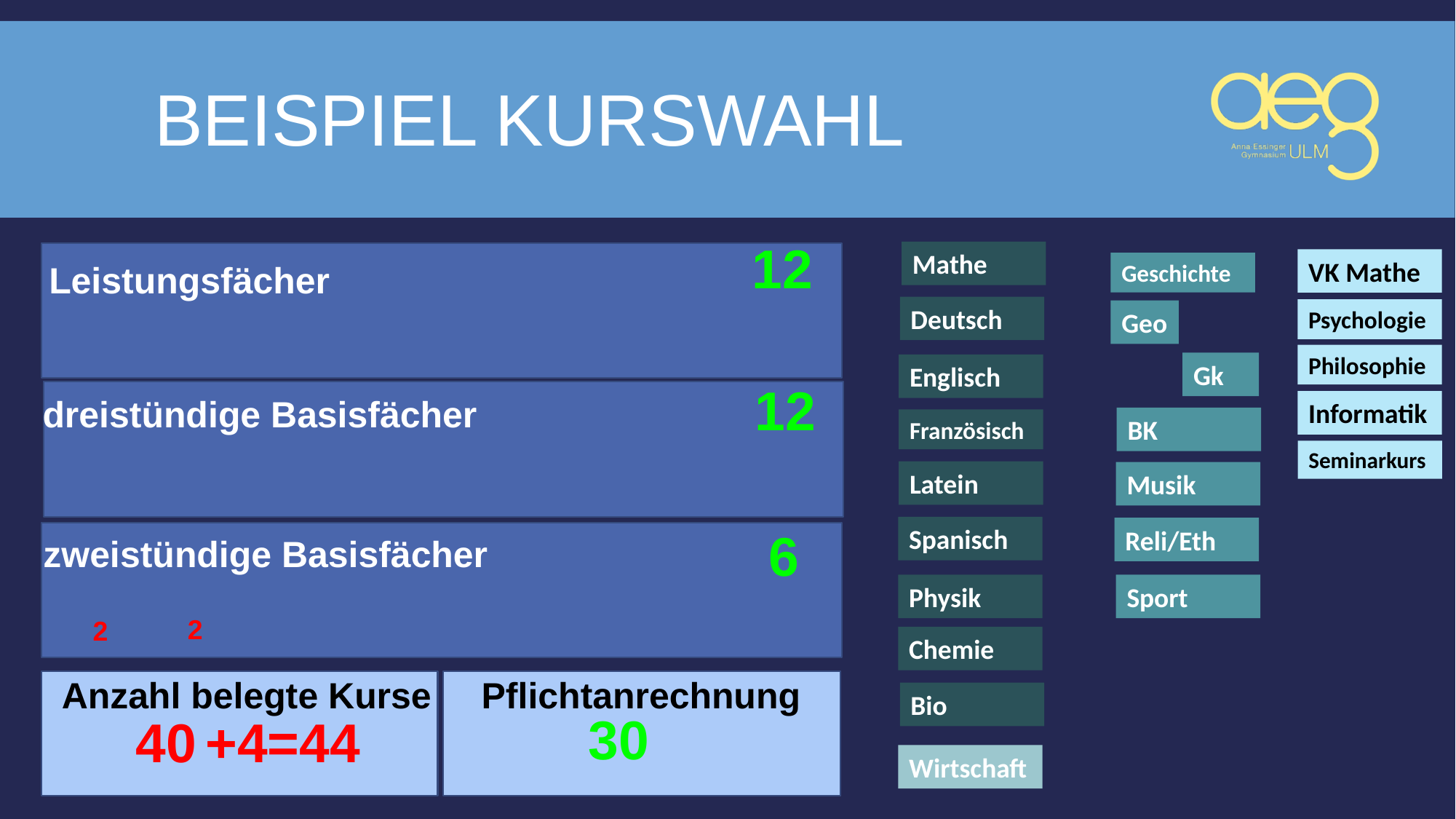

# Beispiel kurswahl
12
Mathe

Leistungsfächer
dreistündige Basisfächer
zweistündige Basisfächer
VK Mathe
Geschichte
Deutsch
Psychologie
Geo
Philosophie
Gk
Englisch
12
Informatik
BK
Französisch
Seminarkurs
Latein
Musik
6
Spanisch
Reli/Eth
Physik
Sport
2
2
Chemie
Anzahl belegte Kurse
Pflichtanrechnung

Bio
30
40
+4=44
Wirtschaft